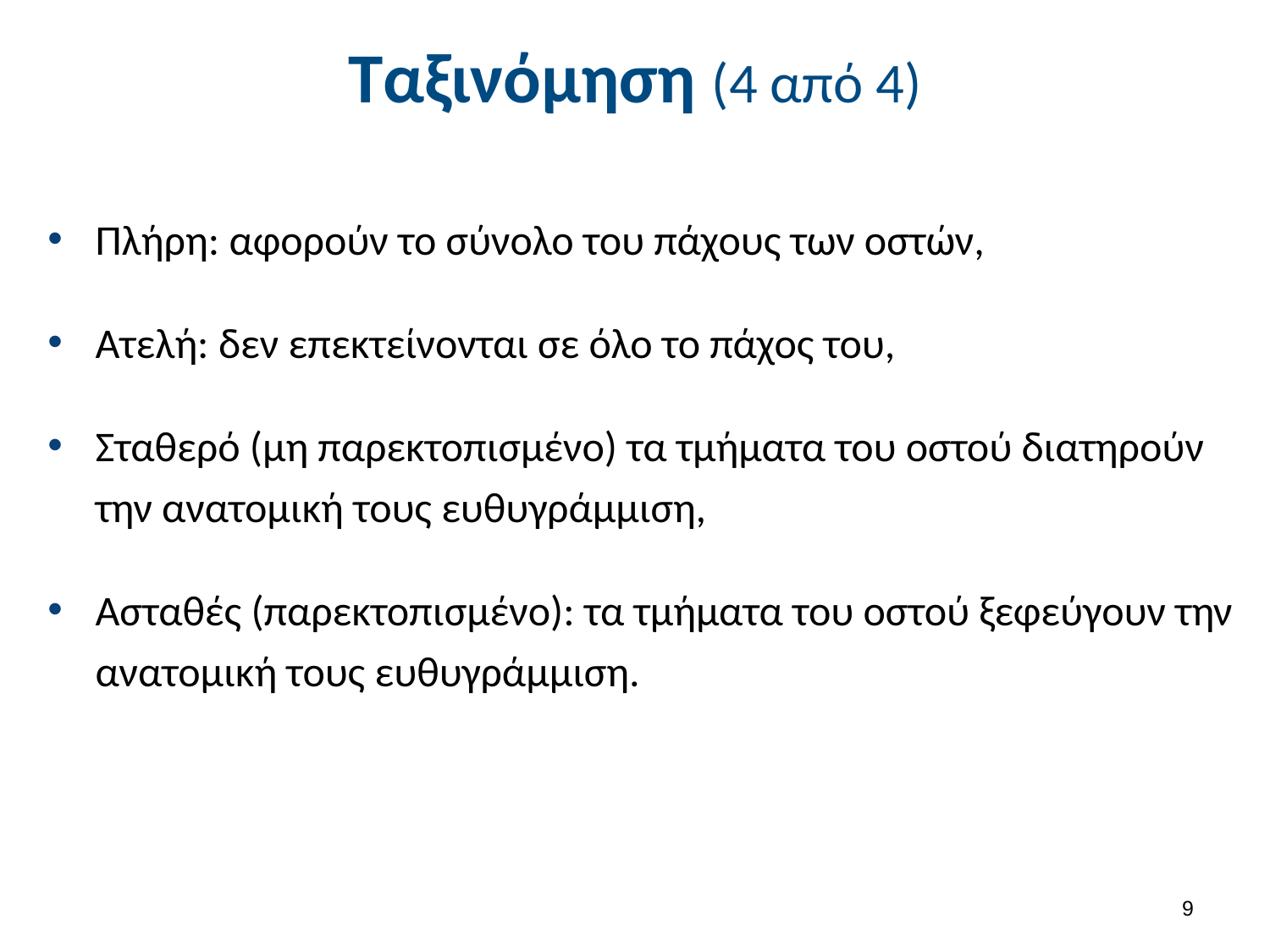

Ταξινόμηση (4 από 4)
Πλήρη: αφορούν το σύνολο του πάχους των οστών,
Ατελή: δεν επεκτείνονται σε όλο το πάχος του,
Σταθερό (μη παρεκτοπισμένο) τα τμήματα του οστού διατηρούν την ανατομική τους ευθυγράμμιση,
Ασταθές (παρεκτοπισμένο): τα τμήματα του οστού ξεφεύγουν την ανατομική τους ευθυγράμμιση.

9